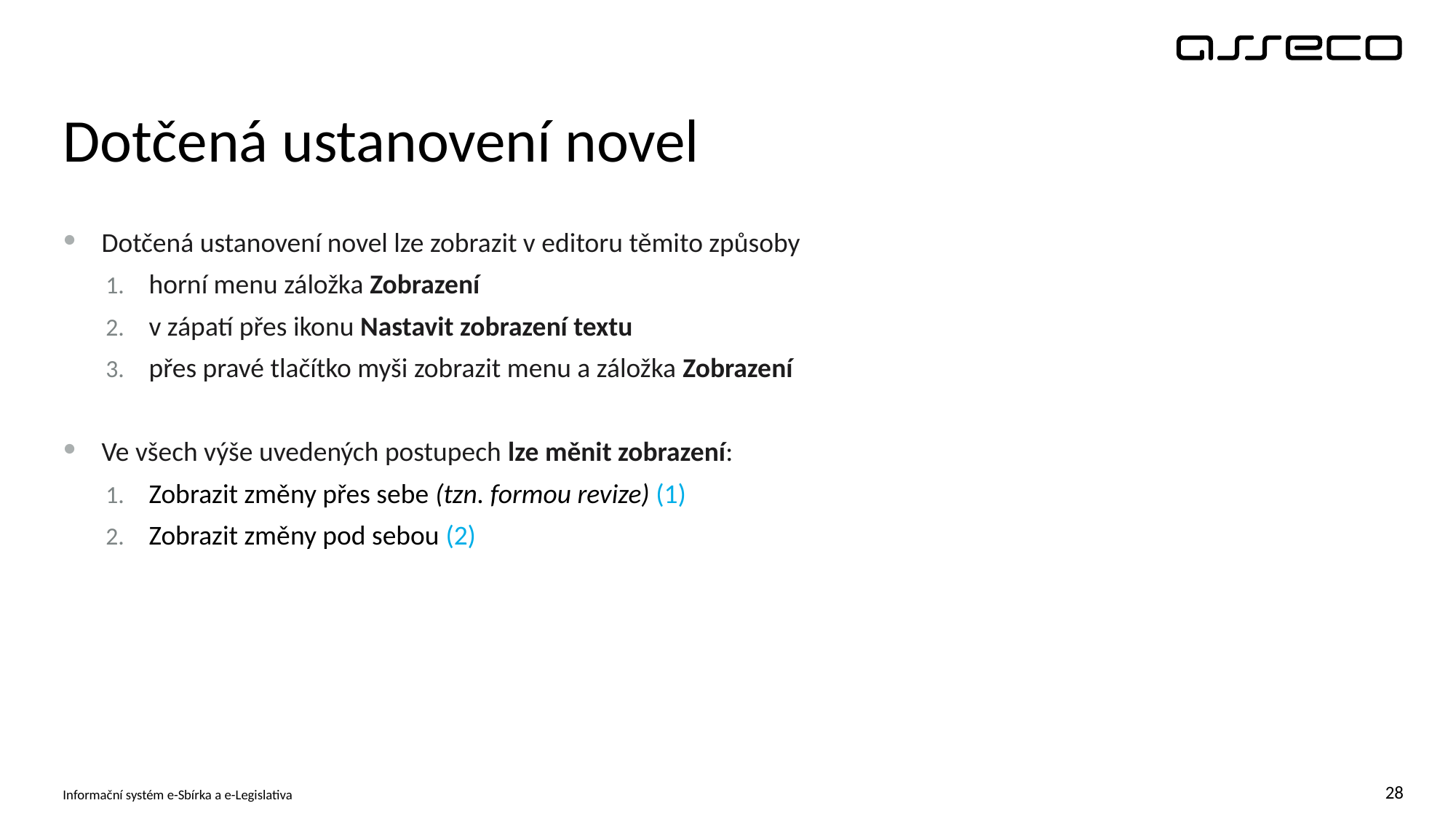

# Dotčená ustanovení novel
Dotčená ustanovení novel lze zobrazit v editoru těmito způsoby
horní menu záložka Zobrazení
v zápatí přes ikonu Nastavit zobrazení textu
přes pravé tlačítko myši zobrazit menu a záložka Zobrazení

Ve všech výše uvedených postupech lze měnit zobrazení:
Zobrazit změny přes sebe (tzn. formou revize) (1)
Zobrazit změny pod sebou (2)

Informační systém e-Sbírka a e-Legislativa
28